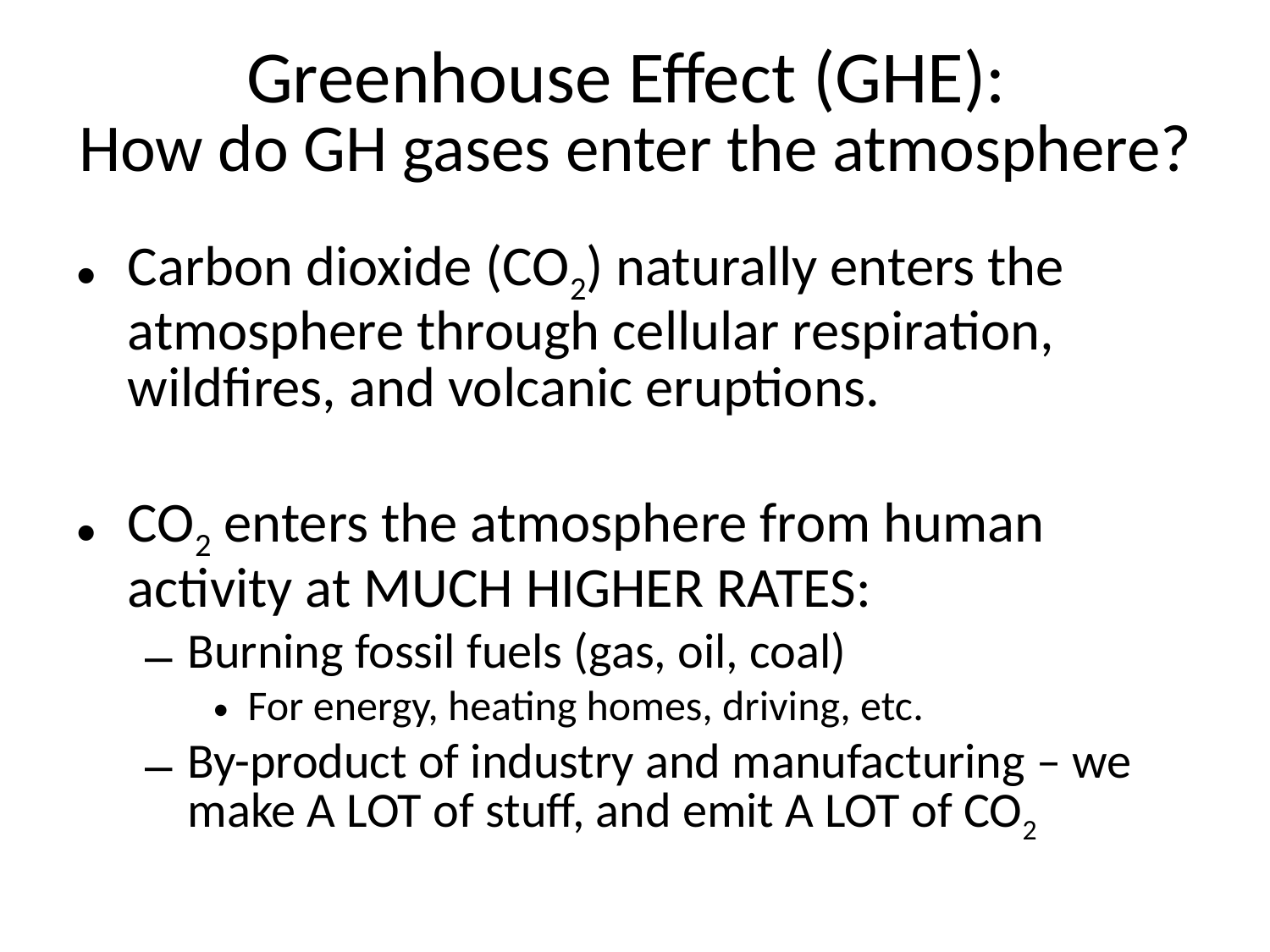

# Greenhouse Effect (GHE): How do GH gases enter the atmosphere?
Carbon dioxide (CO2) naturally enters the atmosphere through cellular respiration, wildfires, and volcanic eruptions.

CO2 enters the atmosphere from human activity at MUCH HIGHER RATES:
Burning fossil fuels (gas, oil, coal)
For energy, heating homes, driving, etc.
By-product of industry and manufacturing – we make A LOT of stuff, and emit A LOT of CO2